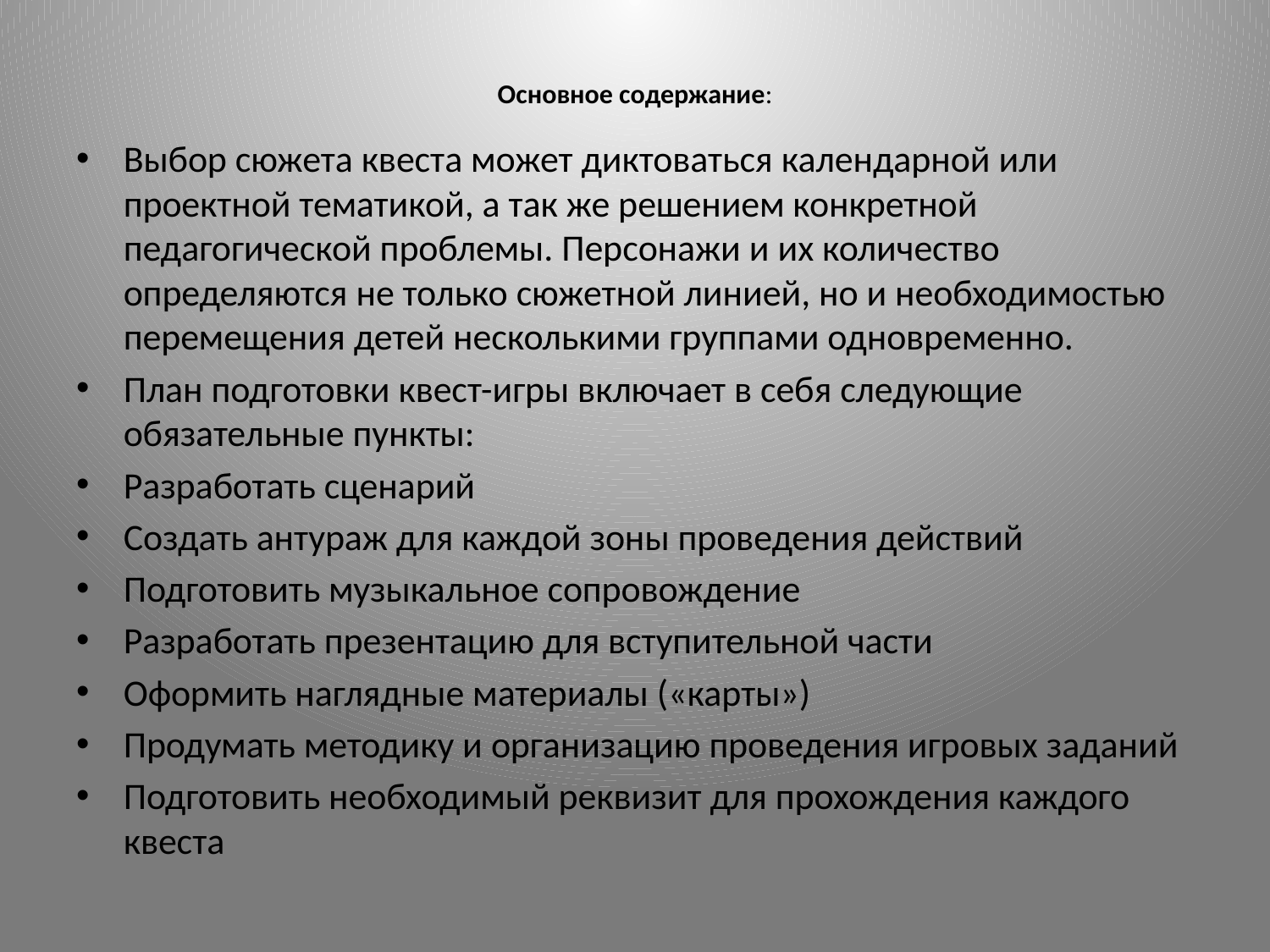

# Основное содержание:
Выбор сюжета квеста может диктоваться календарной или проектной тематикой, а так же решением конкретной педагогической проблемы. Персонажи и их количество определяются не только сюжетной линией, но и необходимостью перемещения детей несколькими группами одновременно.
План подготовки квест-игры включает в себя следующие обязательные пункты:
Разработать сценарий
Создать антураж для каждой зоны проведения действий
Подготовить музыкальное сопровождение
Разработать презентацию для вступительной части
Оформить наглядные материалы («карты»)
Продумать методику и организацию проведения игровых заданий
Подготовить необходимый реквизит для прохождения каждого квеста